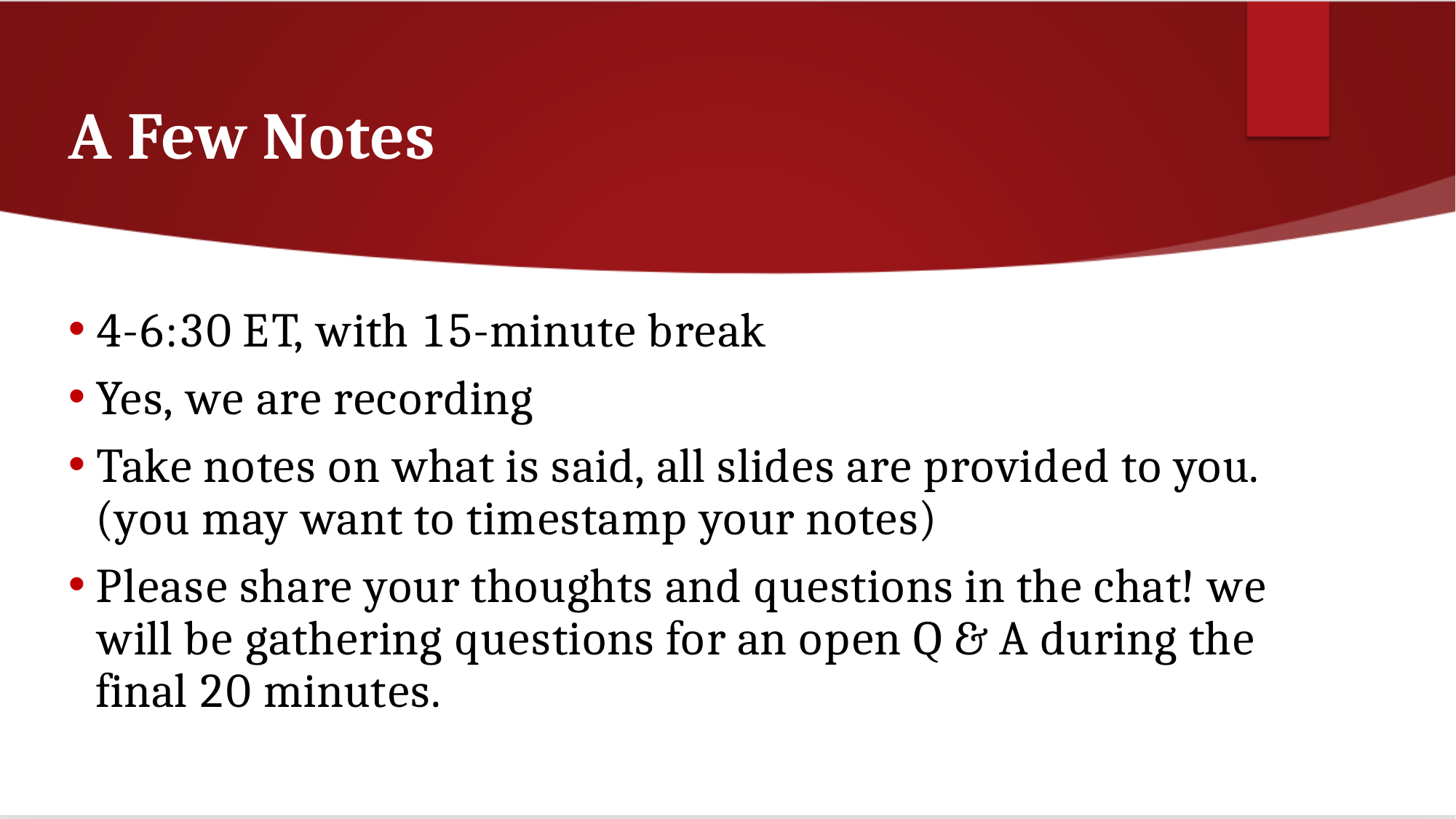

# A Few Notes
4-6:30 ET, with 15-minute break
Yes, we are recording
Take notes on what is said, all slides are provided to you. (you may want to timestamp your notes)
Please share your thoughts and questions in the chat! we will be gathering questions for an open Q & A during the final 20 minutes.